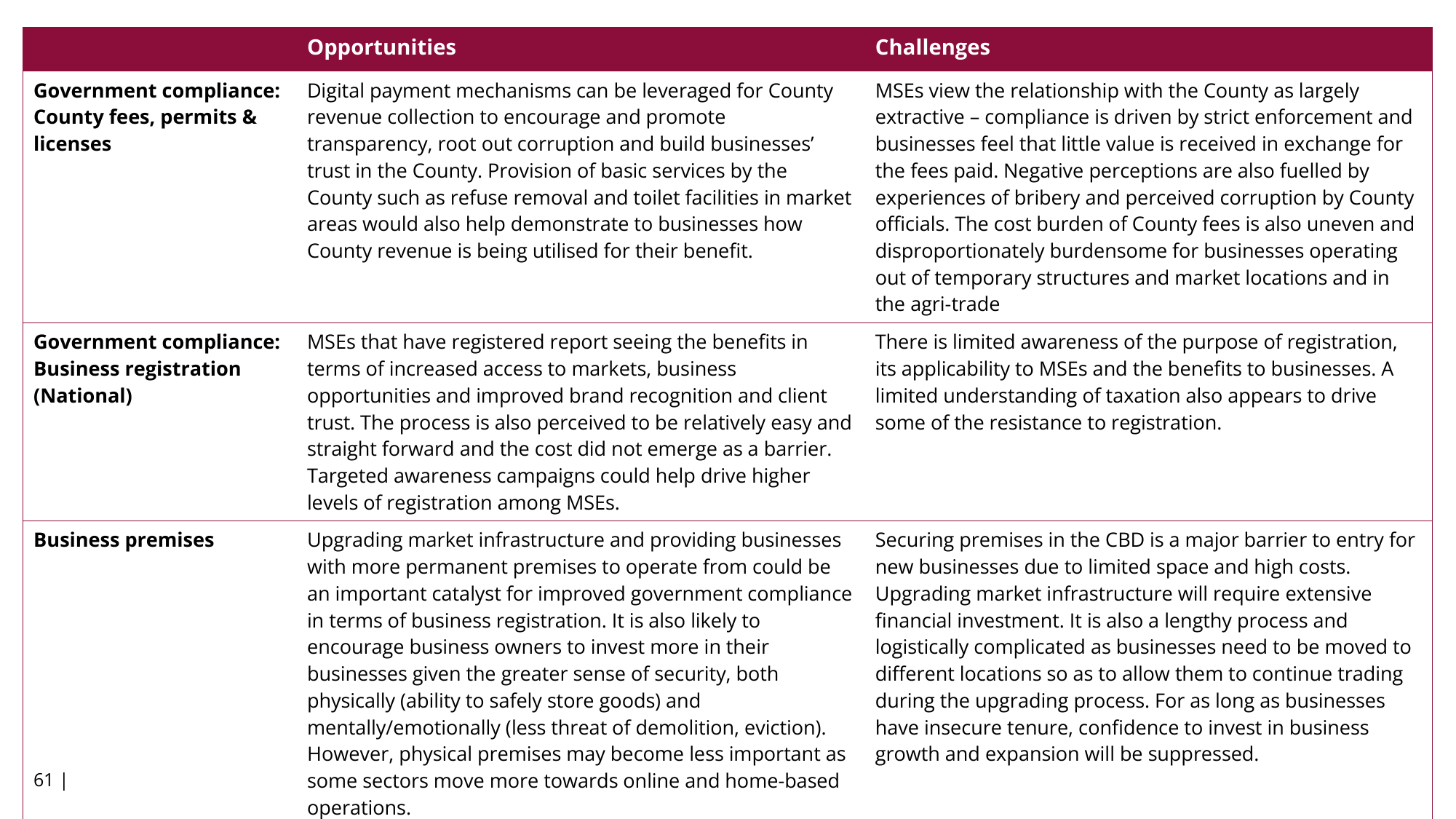

|  | Opportunities | Challenges |
| --- | --- | --- |
| Government compliance: County fees, permits & licenses | Digital payment mechanisms can be leveraged for County revenue collection to encourage and promote transparency, root out corruption and build businesses’ trust in the County. Provision of basic services by the County such as refuse removal and toilet facilities in market areas would also help demonstrate to businesses how County revenue is being utilised for their benefit. | MSEs view the relationship with the County as largely extractive – compliance is driven by strict enforcement and businesses feel that little value is received in exchange for the fees paid. Negative perceptions are also fuelled by experiences of bribery and perceived corruption by County officials. The cost burden of County fees is also uneven and disproportionately burdensome for businesses operating out of temporary structures and market locations and in the agri-trade |
| Government compliance: Business registration (National) | MSEs that have registered report seeing the benefits in terms of increased access to markets, business opportunities and improved brand recognition and client trust. The process is also perceived to be relatively easy and straight forward and the cost did not emerge as a barrier. Targeted awareness campaigns could help drive higher levels of registration among MSEs. | There is limited awareness of the purpose of registration, its applicability to MSEs and the benefits to businesses. A limited understanding of taxation also appears to drive some of the resistance to registration. |
| Business premises | Upgrading market infrastructure and providing businesses with more permanent premises to operate from could be an important catalyst for improved government compliance in terms of business registration. It is also likely to encourage business owners to invest more in their businesses given the greater sense of security, both physically (ability to safely store goods) and mentally/emotionally (less threat of demolition, eviction). However, physical premises may become less important as some sectors move more towards online and home-based operations. | Securing premises in the CBD is a major barrier to entry for new businesses due to limited space and high costs. Upgrading market infrastructure will require extensive financial investment. It is also a lengthy process and logistically complicated as businesses need to be moved to different locations so as to allow them to continue trading during the upgrading process. For as long as businesses have insecure tenure, confidence to invest in business growth and expansion will be suppressed. |
61 |